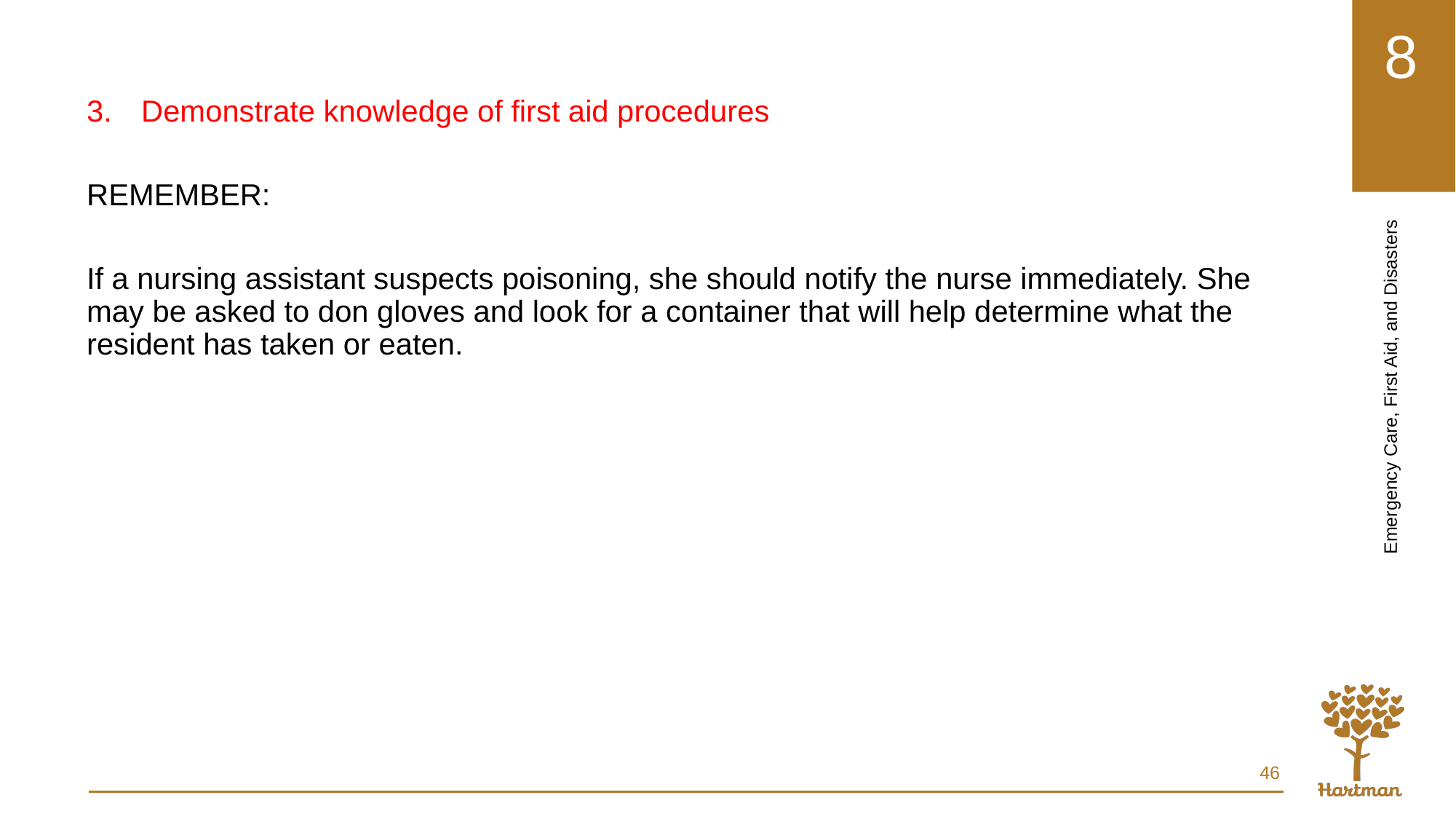

Demonstrate knowledge of first aid procedures

REMEMBER:

If a nursing assistant suspects poisoning, she should notify the nurse immediately. She may be asked to don gloves and look for a container that will help determine what the resident has taken or eaten.

46